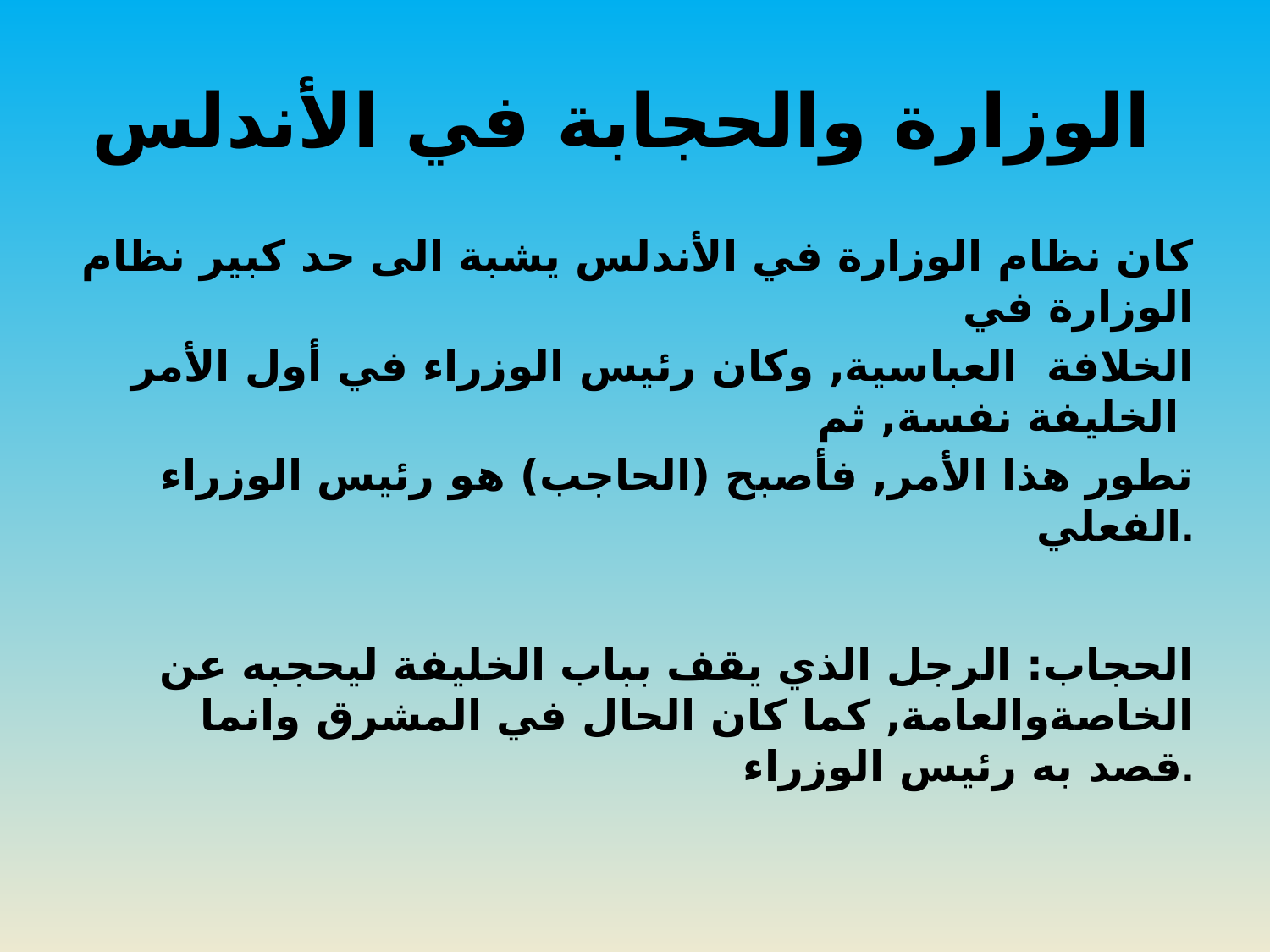

# الوزارة والحجابة في الأندلس
كان نظام الوزارة في الأندلس يشبة الى حد كبير نظام الوزارة في
الخلافة  العباسية, وكان رئيس الوزراء في أول الأمر الخليفة نفسة, ثم
تطور هذا الأمر, فأصبح (الحاجب) هو رئيس الوزراء الفعلي.

الحجاب: الرجل الذي يقف بباب الخليفة ليحجبه عن الخاصةوالعامة, كما كان الحال في المشرق وانما قصد به رئيس الوزراء.